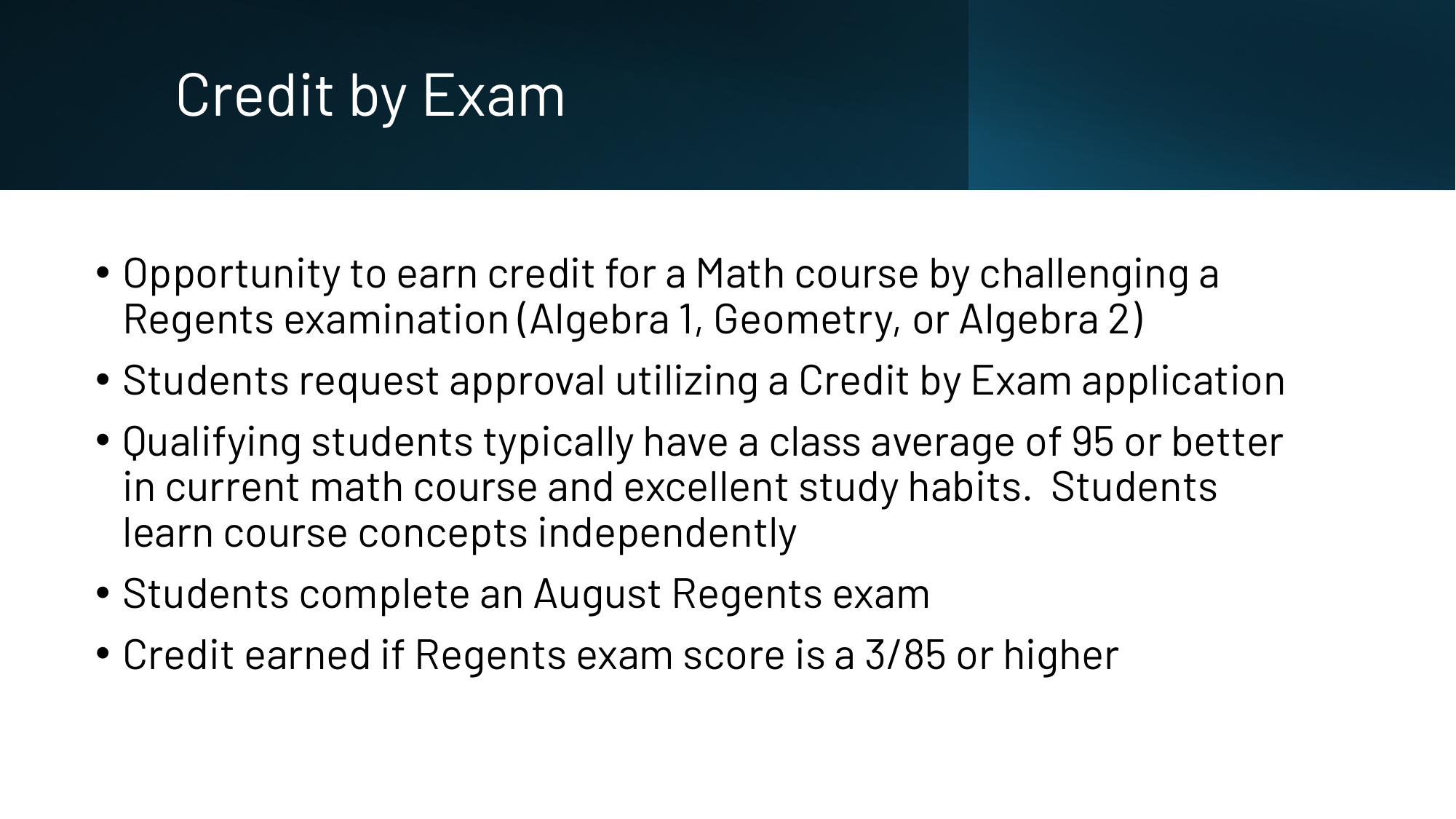

# Credit by Exam
Opportunity to earn credit for a Math course by challenging a Regents examination (Algebra 1, Geometry, or Algebra 2)
Students request approval utilizing a Credit by Exam application
Qualifying students typically have a class average of 95 or better in current math course and excellent study habits.  Students learn course concepts independently
Students complete an August Regents exam
Credit earned if Regents exam score is a 3/85 or higher